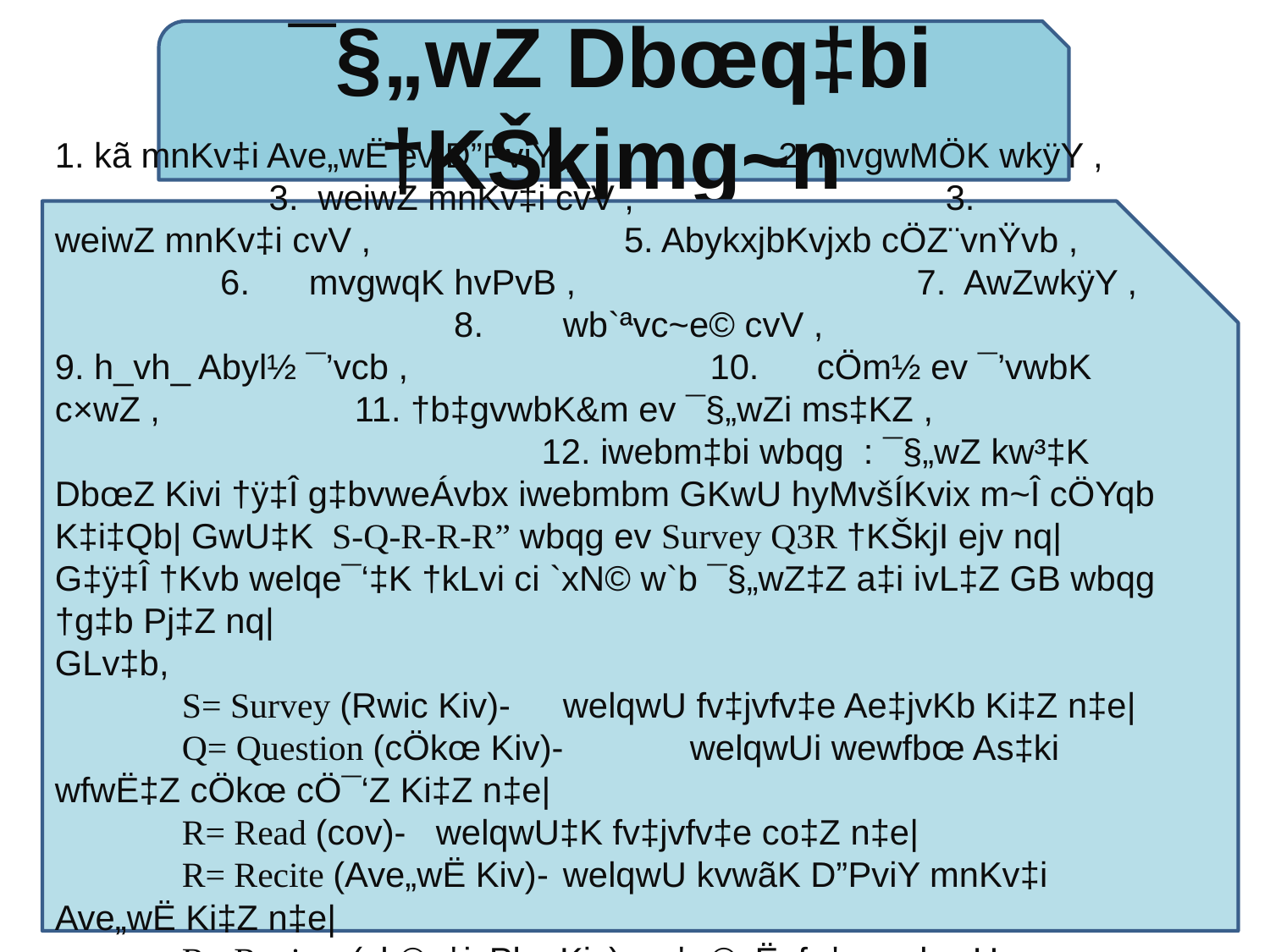

¯§„wZ Dbœq‡bi †KŠkjmg~n
1. kã mnKv‡i Ave„wË ev D”PviY ,                     2.	mvgwMÖK wkÿY ,                             3.  weiwZ mnKv‡i cvV ,                                3.	weiwZ mnKv‡i cvV ,                          5. AbykxjbKvjxb cÖZ¨vnŸvb ,                          6.	mvgwqK hvPvB ,                                   7.  AwZwkÿY ,                                            8.	wb`ªvc~e© cvV ,                                    9. h_vh_ Abyl½ ¯’vcb ,                               10.	cÖm½ ev ¯’vwbK c×wZ ,                    11. †b‡gvwbK&m ev ¯§„wZi ms‡KZ ,                                                                          12. iwebm‡bi wbqg  : ¯§„wZ kw³‡K DbœZ Kivi †ÿ‡Î g‡bvweÁvbx iwebmbm GKwU hyMvšÍKvix m~Î cÖYqb K‡i‡Qb| GwU‡K  S-Q-R-R-R” wbqg ev Survey Q3R †KŠkjI ejv nq| G‡ÿ‡Î †Kvb welqe¯‘‡K †kLvi ci `xN© w`b ¯§„wZ‡Z a‡i ivL‡Z GB wbqg †g‡b Pj‡Z nq|
GLv‡b,
	S= Survey (Rwic Kiv)- 	welqwU fv‡jvfv‡e Ae‡jvKb Ki‡Z n‡e|
	Q= Question (cÖkœ Kiv)- 	welqwUi wewfbœ As‡ki wfwË‡Z cÖkœ cÖ¯‘Z Ki‡Z n‡e|
	R= Read (cov)- 	welqwU‡K fv‡jvfv‡e co‡Z n‡e|
	R= Recite (Ave„wË Kiv)- 	welqwU kvwãK D”PviY mnKv‡i Ave„wË Ki‡Z n‡e|
	R= Review (ch©v‡jvPbv Kiv)- m‡e©vËgfv‡e welqwU ch©v‡jvPbv Ki‡Z n‡e|